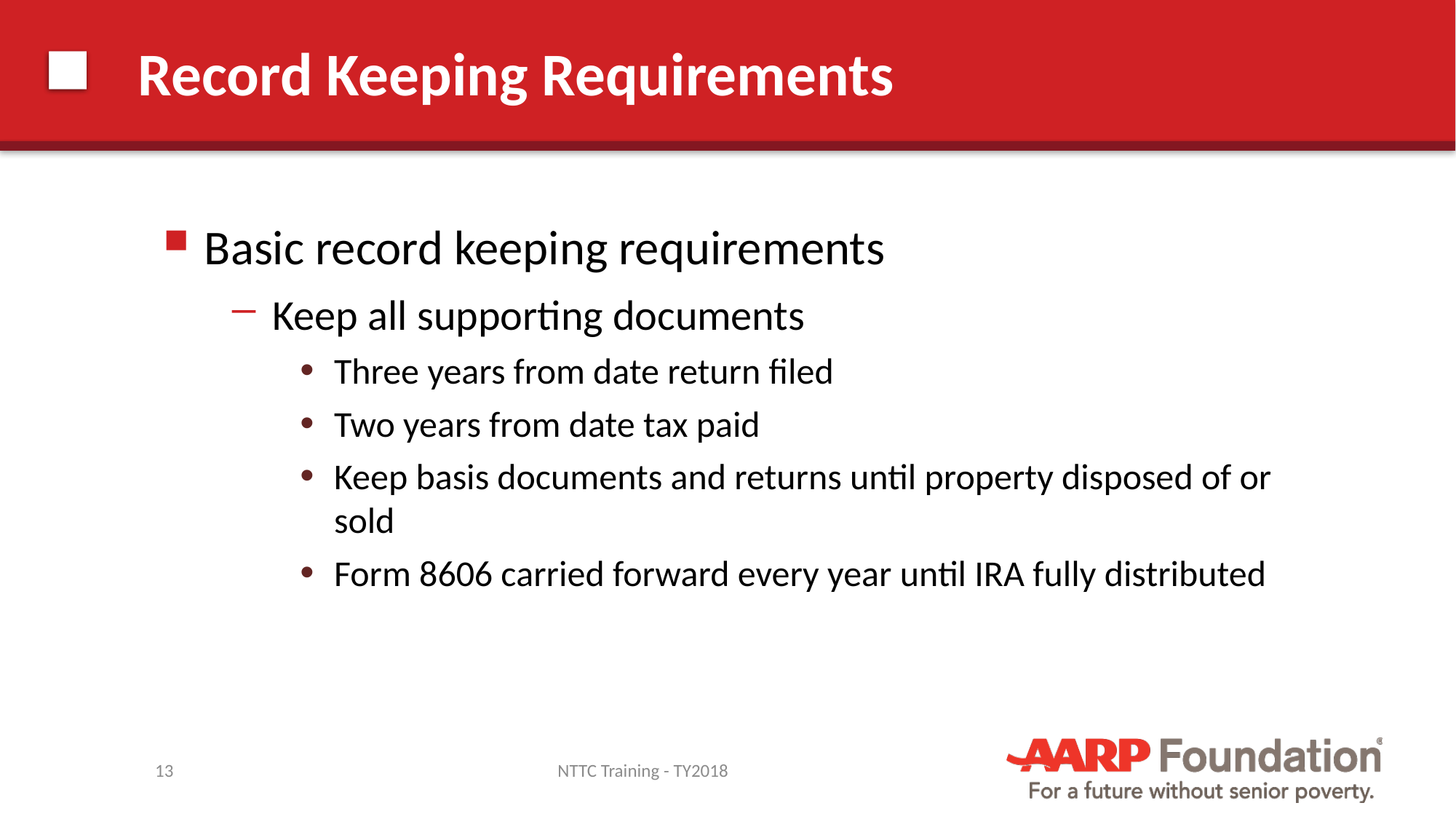

# Record Keeping Requirements
Basic record keeping requirements
Keep all supporting documents
Three years from date return filed
Two years from date tax paid
Keep basis documents and returns until property disposed of or sold
Form 8606 carried forward every year until IRA fully distributed
13
NTTC Training - TY2018